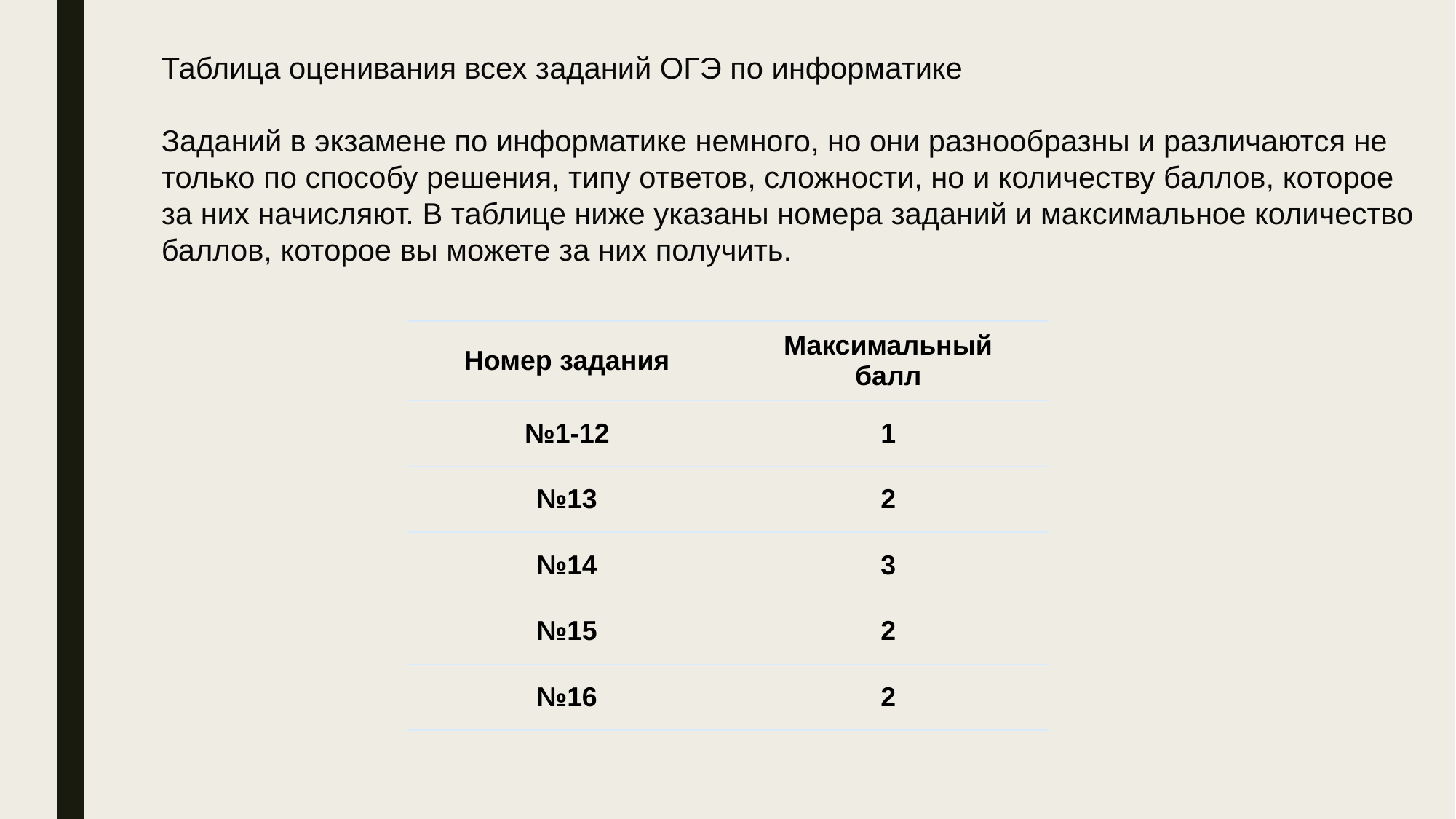

Таблица оценивания всех заданий ОГЭ по информатике

Заданий в экзамене по информатике немного, но они разнообразны и различаются не только по способу решения, типу ответов, сложности, но и количеству баллов, которое за них начисляют. В таблице ниже указаны номера заданий и максимальное количество баллов, которое вы можете за них получить.
| Номер задания | Максимальный балл |
| --- | --- |
| №1-12 | 1 |
| №13 | 2 |
| №14 | 3 |
| №15 | 2 |
| №16 | 2 |